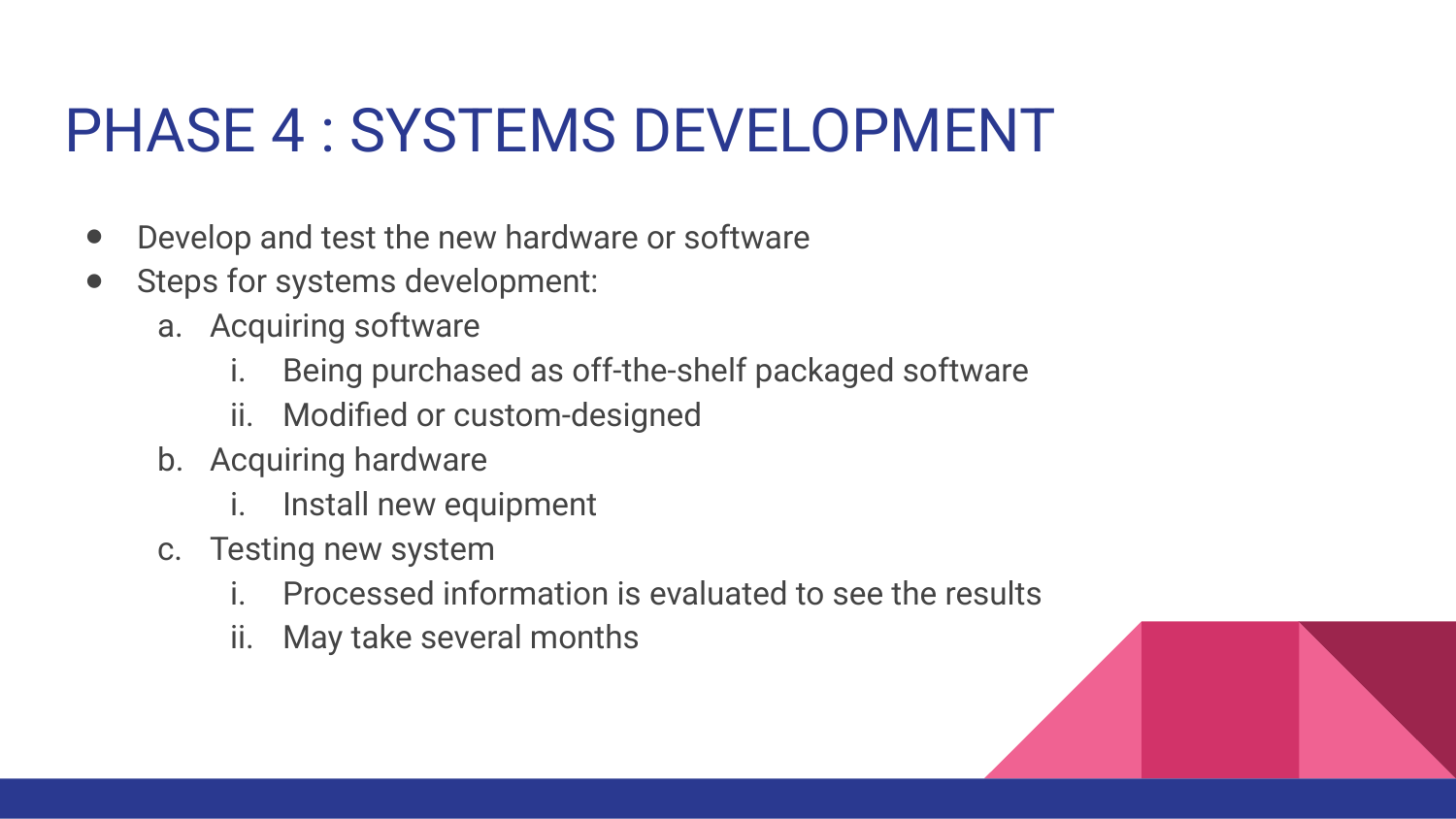

# PHASE 4 : SYSTEMS DEVELOPMENT
Develop and test the new hardware or software
Steps for systems development:
Acquiring software
Being purchased as off-the-shelf packaged software
Modified or custom-designed
Acquiring hardware
Install new equipment
Testing new system
Processed information is evaluated to see the results
May take several months